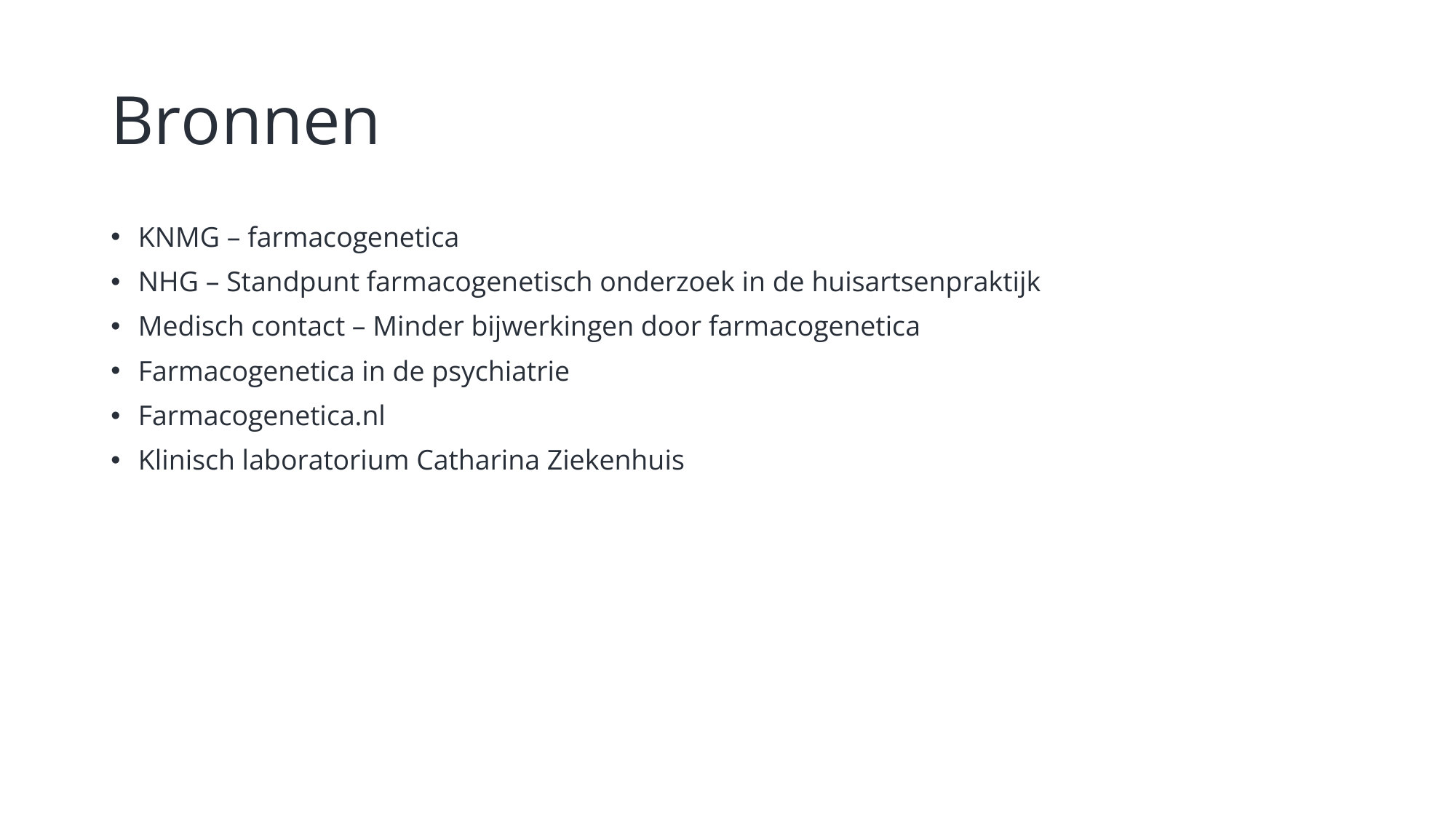

# Bronnen
KNMG – farmacogenetica
NHG – Standpunt farmacogenetisch onderzoek in de huisartsenpraktijk
Medisch contact – Minder bijwerkingen door farmacogenetica
Farmacogenetica in de psychiatrie
Farmacogenetica.nl
Klinisch laboratorium Catharina Ziekenhuis